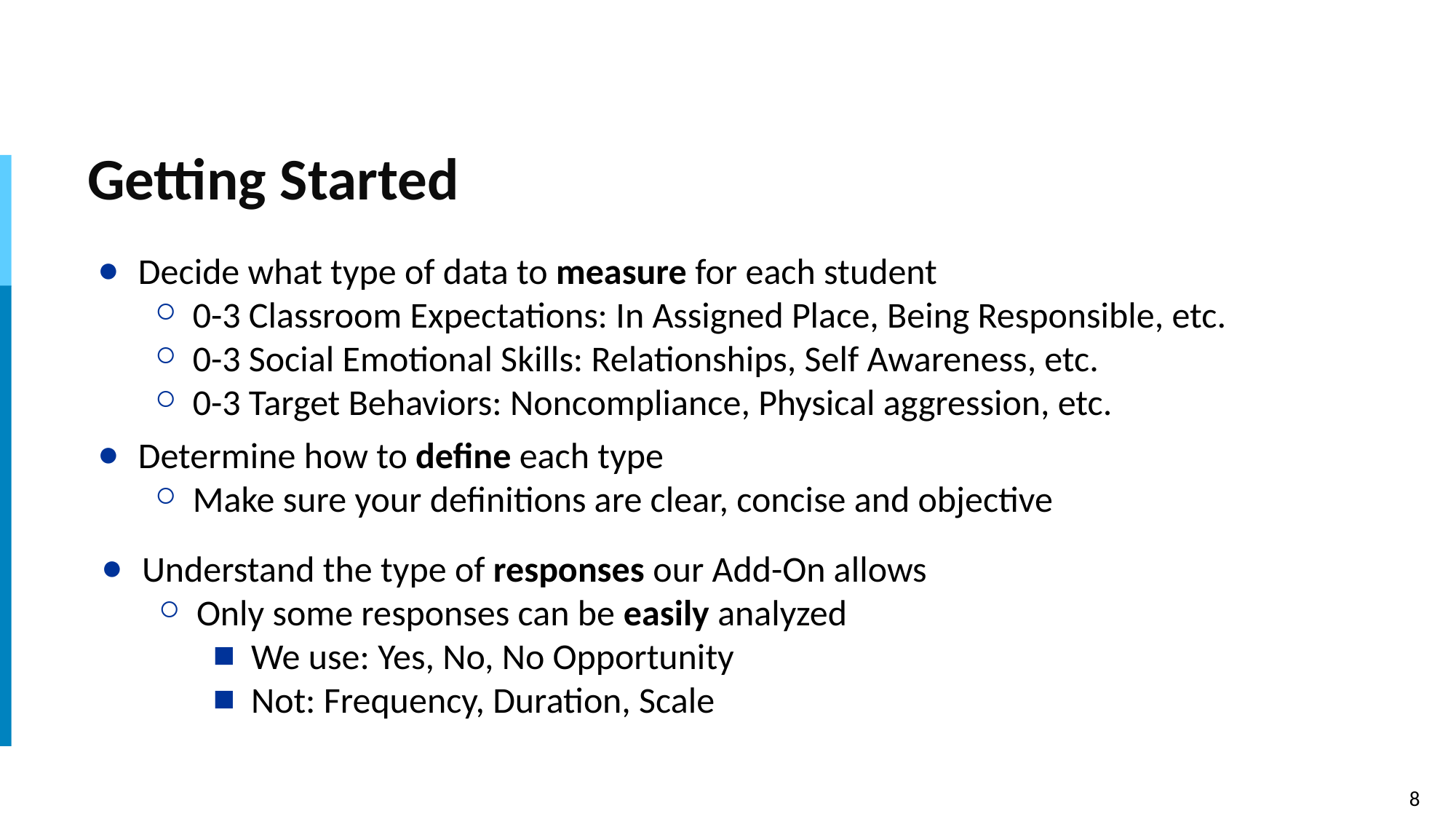

# Getting Started
Decide what type of data to measure for each student
0-3 Classroom Expectations: In Assigned Place, Being Responsible, etc.
0-3 Social Emotional Skills: Relationships, Self Awareness, etc.
0-3 Target Behaviors: Noncompliance, Physical aggression, etc.
Determine how to define each type
Make sure your definitions are clear, concise and objective
Understand the type of responses our Add-On allows
Only some responses can be easily analyzed
We use: Yes, No, No Opportunity
Not: Frequency, Duration, Scale